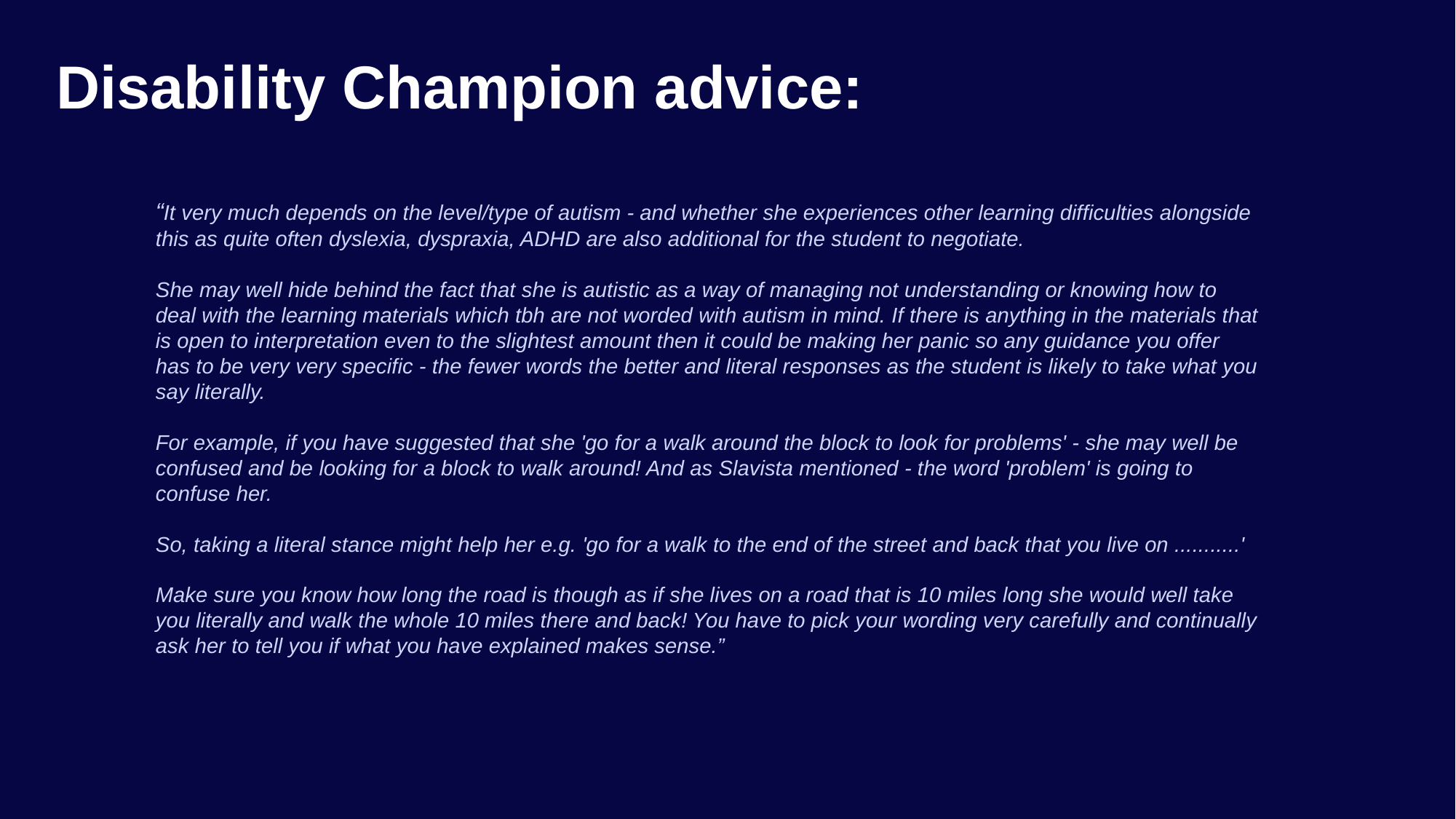

Disability Champion advice:
“It very much depends on the level/type of autism - and whether she experiences other learning difficulties alongside this as quite often dyslexia, dyspraxia, ADHD are also additional for the student to negotiate.

She may well hide behind the fact that she is autistic as a way of managing not understanding or knowing how to deal with the learning materials which tbh are not worded with autism in mind. If there is anything in the materials that is open to interpretation even to the slightest amount then it could be making her panic so any guidance you offer has to be very very specific - the fewer words the better and literal responses as the student is likely to take what you say literally.

For example, if you have suggested that she 'go for a walk around the block to look for problems' - she may well be confused and be looking for a block to walk around! And as Slavista mentioned - the word 'problem' is going to confuse her.

So, taking a literal stance might help her e.g. 'go for a walk to the end of the street and back that you live on ...........'

Make sure you know how long the road is though as if she lives on a road that is 10 miles long she would well take you literally and walk the whole 10 miles there and back! You have to pick your wording very carefully and continually ask her to tell you if what you have explained makes sense.”